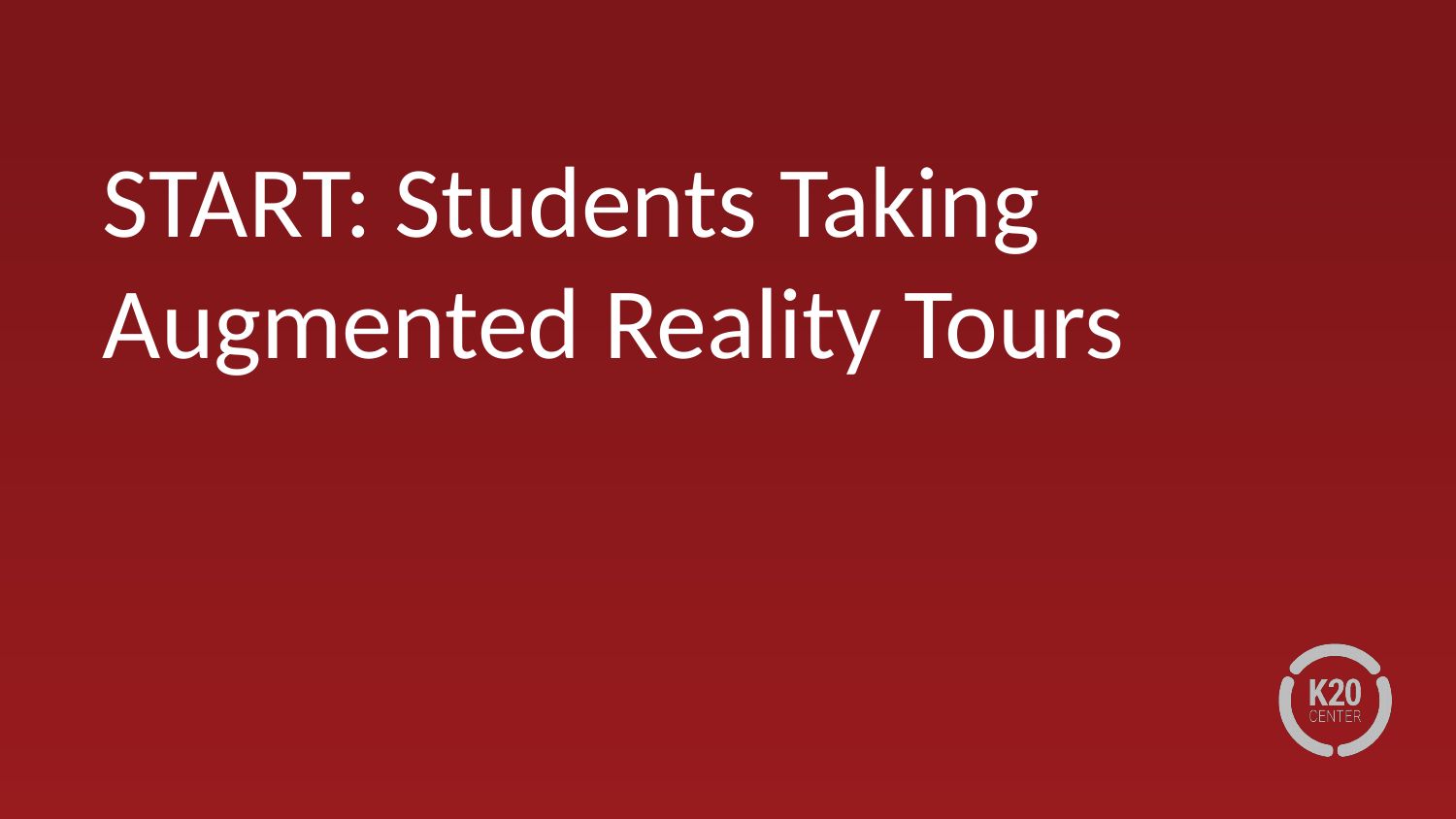

# START: Students Taking Augmented Reality Tours